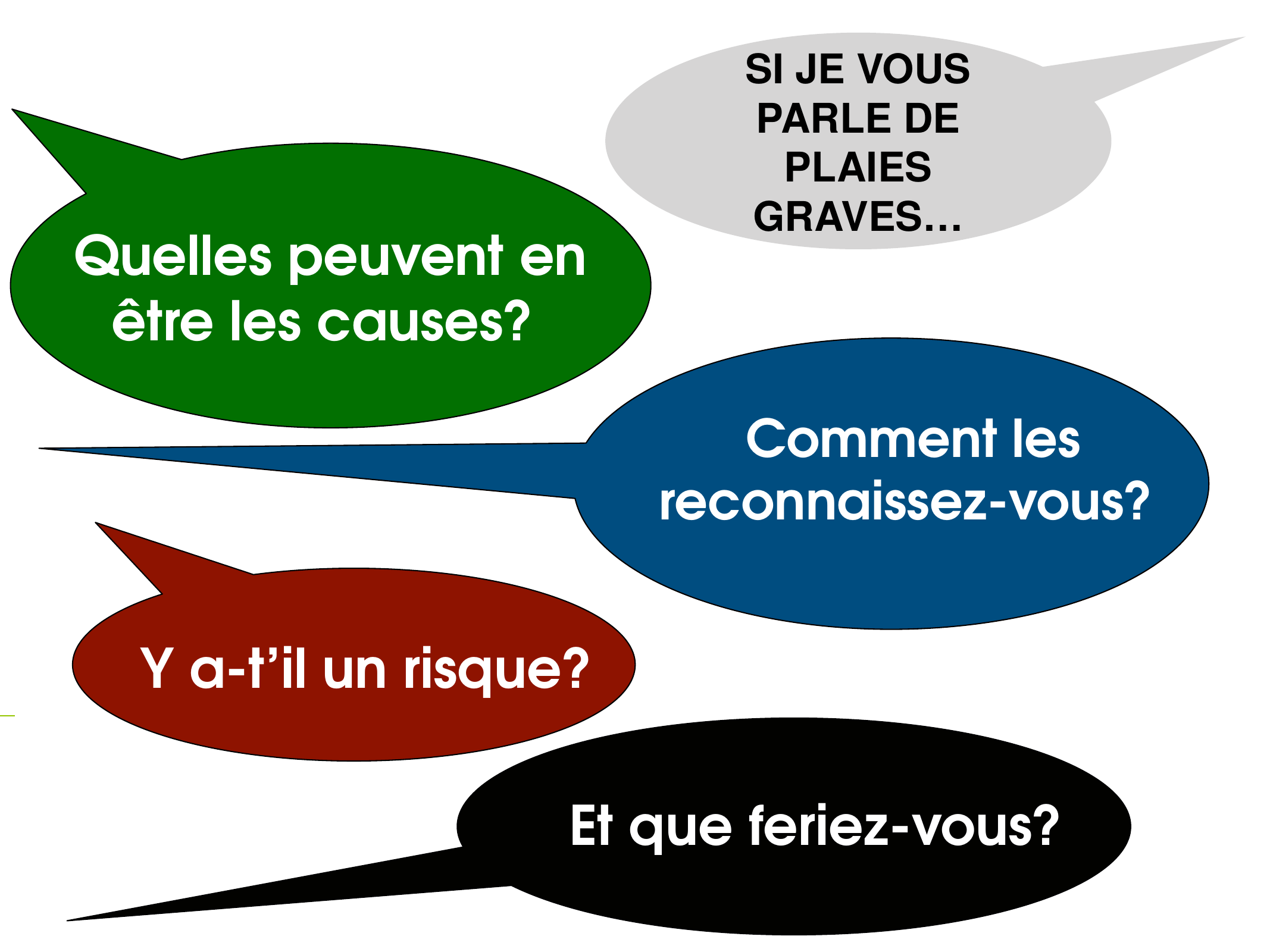

SI JE VOUS PARLE DE PLAIES GRAVES…

Quelles peuvent en être les causes?

 Comment les  reconnaissez-vous?

Y a-t’il un risque?

Et que feriez-vous?